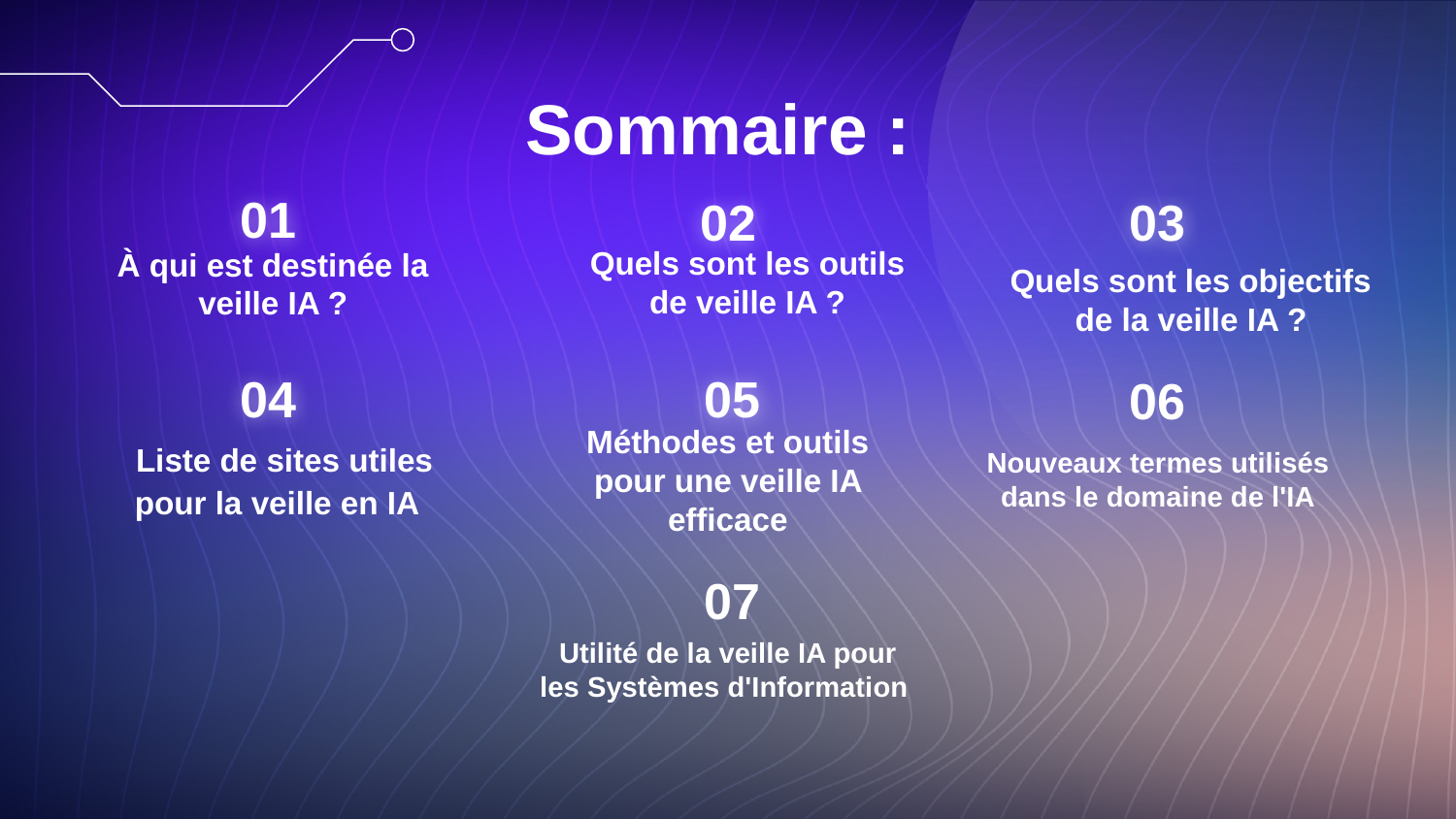

Sommaire :
01
02
03
Quels sont les outils de veille IA ?
Quels sont les objectifs de la veille IA ?
# À qui est destinée la veille IA ?
04
05
06
 Liste de sites utiles pour la veille en IA

Méthodes et outils pour une veille IA efficace
Nouveaux termes utilisés dans le domaine de l'IA
07
Utilité de la veille IA pour les Systèmes d'Information